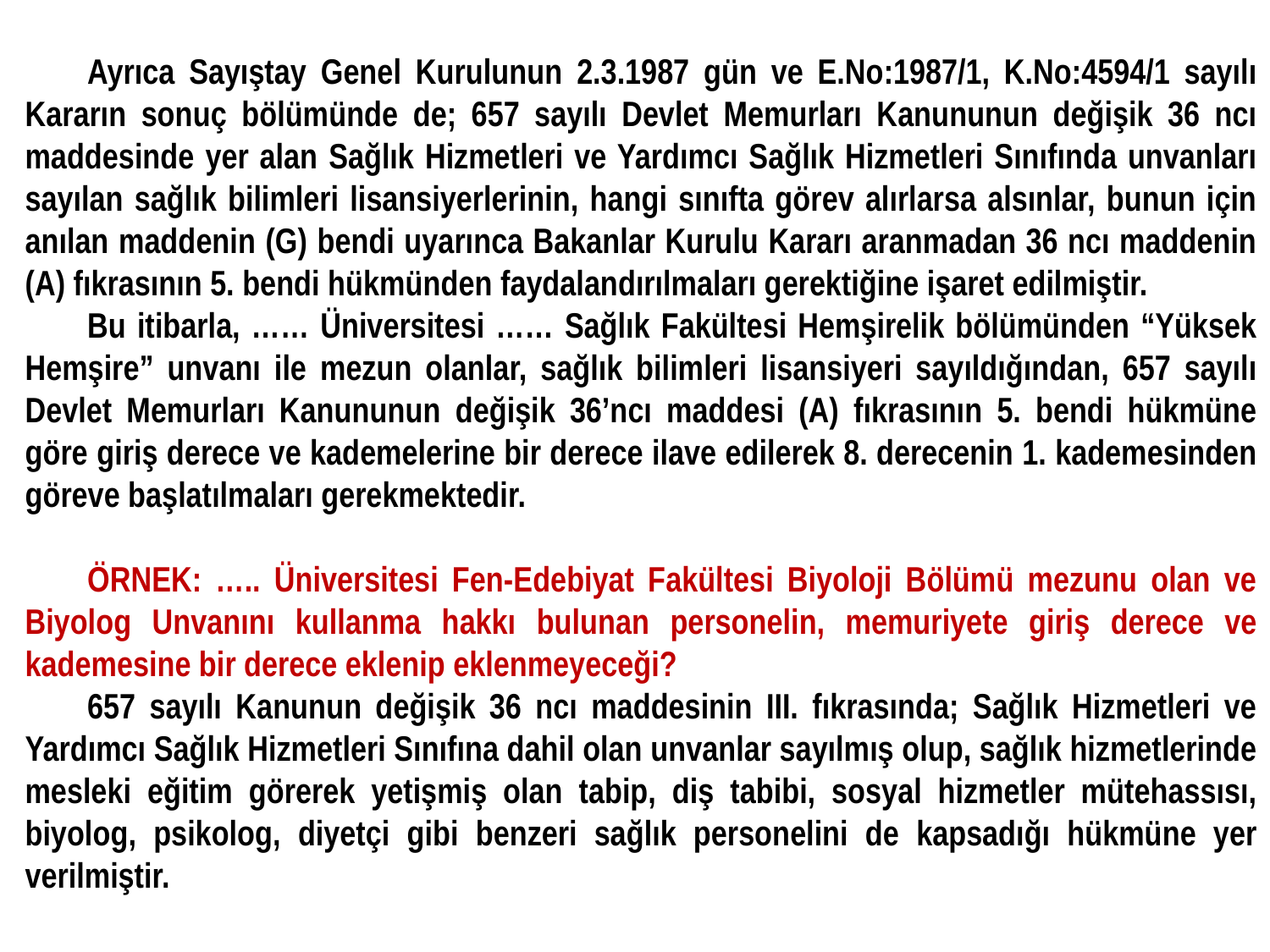

Ayrıca Sayıştay Genel Kurulunun 2.3.1987 gün ve E.No:1987/1, K.No:4594/1 sayılı Kararın sonuç bölümünde de; 657 sayılı Devlet Memurları Kanununun değişik 36 ncı maddesinde yer alan Sağlık Hizmetleri ve Yardımcı Sağlık Hizmetleri Sınıfında unvanları sayılan sağlık bilimleri lisansiyerlerinin, hangi sınıfta görev alırlarsa alsınlar, bunun için anılan maddenin (G) bendi uyarınca Bakanlar Kurulu Kararı aranmadan 36 ncı maddenin (A) fıkrasının 5. bendi hükmünden faydalandırılmaları gerektiğine işaret edilmiştir.
Bu itibarla, …… Üniversitesi …… Sağlık Fakültesi Hemşirelik bölümünden “Yüksek Hemşire” unvanı ile mezun olanlar, sağlık bilimleri lisansiyeri sayıldığından, 657 sayılı Devlet Memurları Kanununun değişik 36’ncı maddesi (A) fıkrasının 5. bendi hükmüne göre giriş derece ve kademelerine bir derece ilave edilerek 8. derecenin 1. kademesinden göreve başlatılmaları gerekmektedir.

ÖRNEK: ….. Üniversitesi Fen-Edebiyat Fakültesi Biyoloji Bölümü mezunu olan ve Biyolog Unvanını kullanma hakkı bulunan personelin, memuriyete giriş derece ve kademesine bir derece eklenip eklenmeyeceği?
657 sayılı Kanunun değişik 36 ncı maddesinin III. fıkrasında; Sağlık Hizmetleri ve Yardımcı Sağlık Hizmetleri Sınıfına dahil olan unvanlar sayılmış olup, sağlık hizmetlerinde mesleki eğitim görerek yetişmiş olan tabip, diş tabibi, sosyal hizmetler mütehassısı, biyolog, psikolog, diyetçi gibi benzeri sağlık personelini de kapsadığı hükmüne yer verilmiştir.